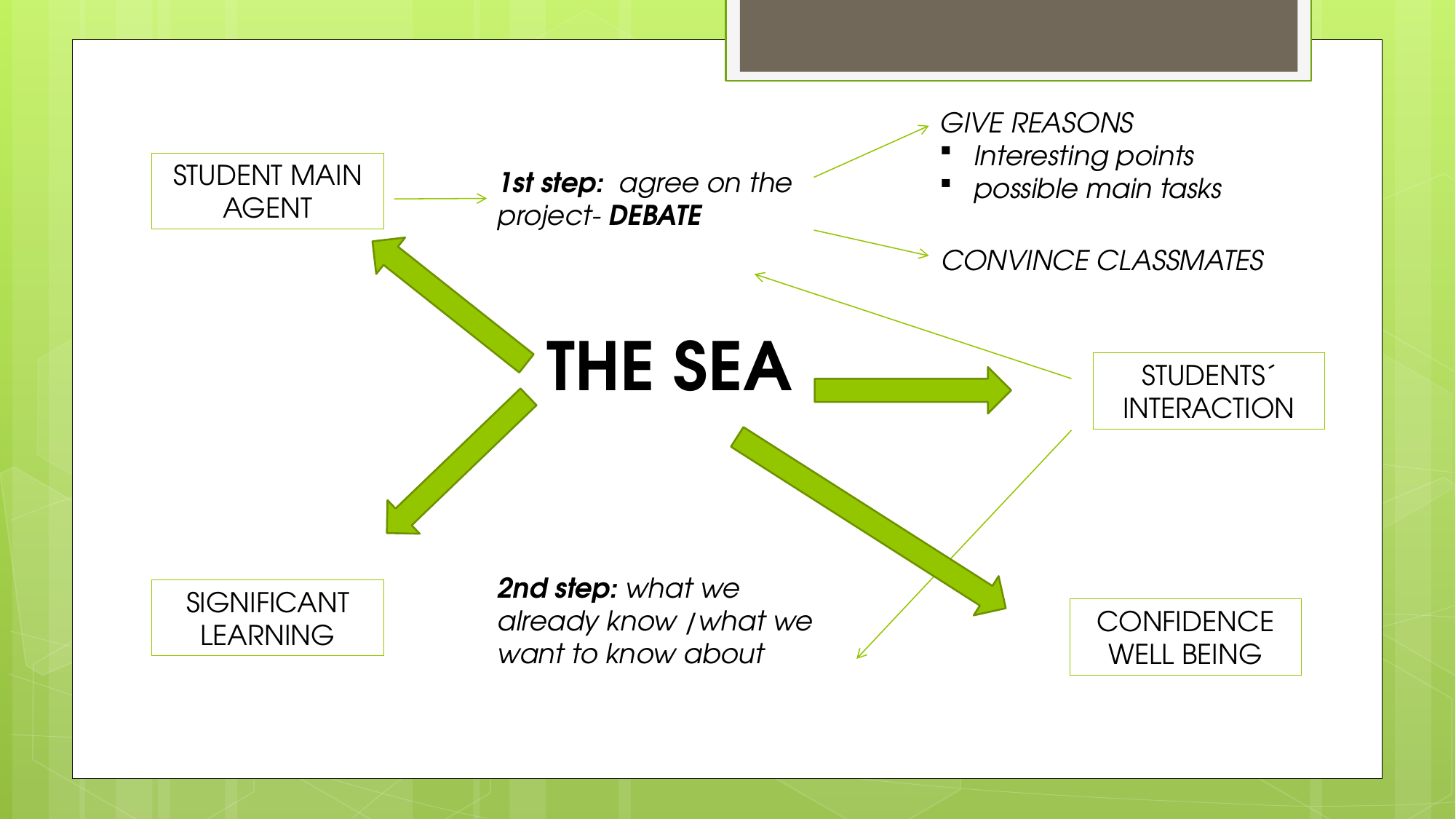

GIVE REASONS
Interesting points
possible main tasks
STUDENT MAIN AGENT
1st step:  agree on the project- DEBATE
CONVINCE CLASSMATES

THE SEA
STUDENTS´
INTERACTION

2nd step: what we already know /what we want to know about
SIGNIFICANT LEARNING
CONFIDENCE
WELL BEING